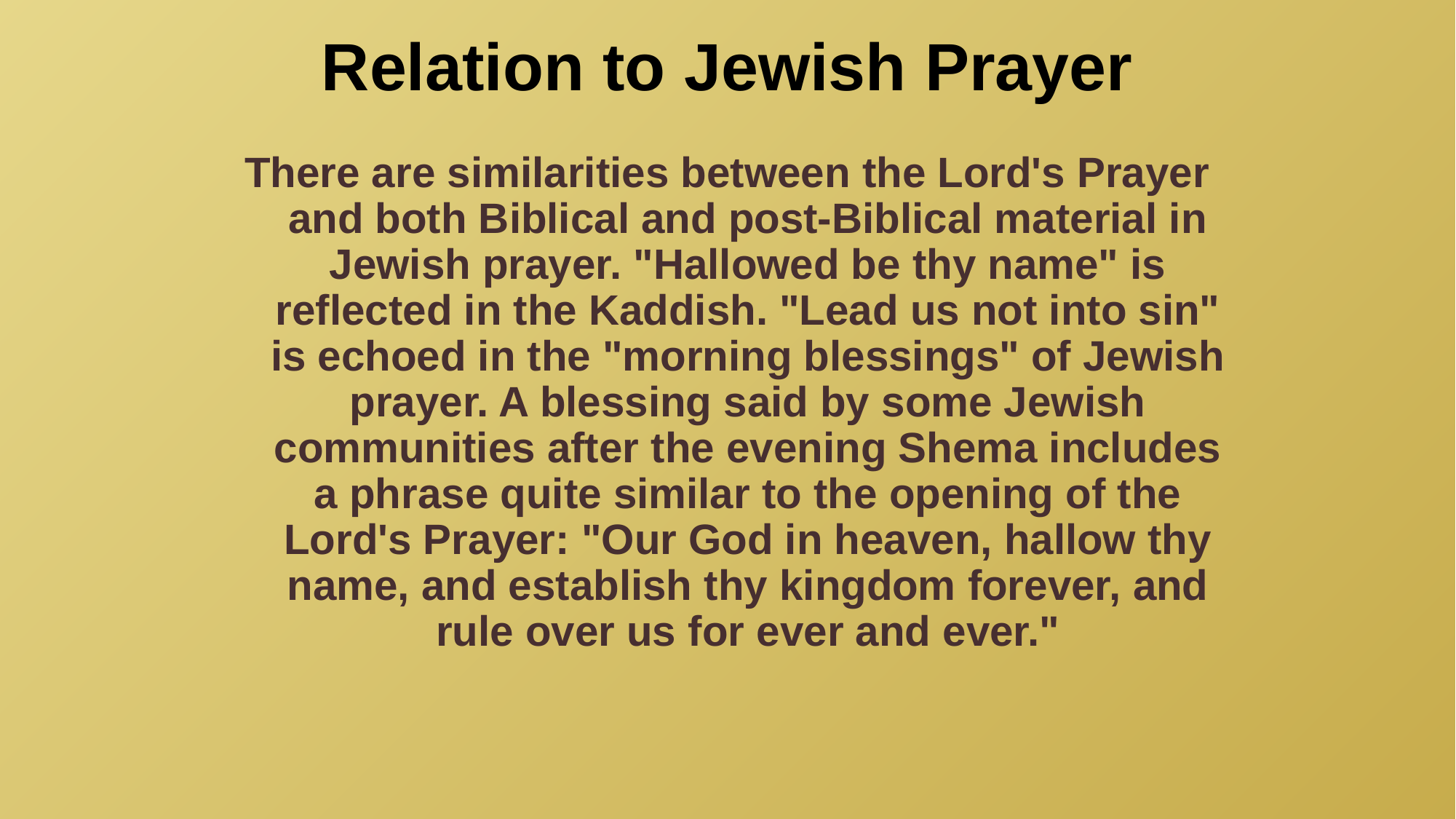

# Relation to Jewish Prayer
There are similarities between the Lord's Prayer and both Biblical and post-Biblical material in Jewish prayer. "Hallowed be thy name" is reflected in the Kaddish. "Lead us not into sin" is echoed in the "morning blessings" of Jewish prayer. A blessing said by some Jewish communities after the evening Shema includes a phrase quite similar to the opening of the Lord's Prayer: "Our God in heaven, hallow thy name, and establish thy kingdom forever, and rule over us for ever and ever."